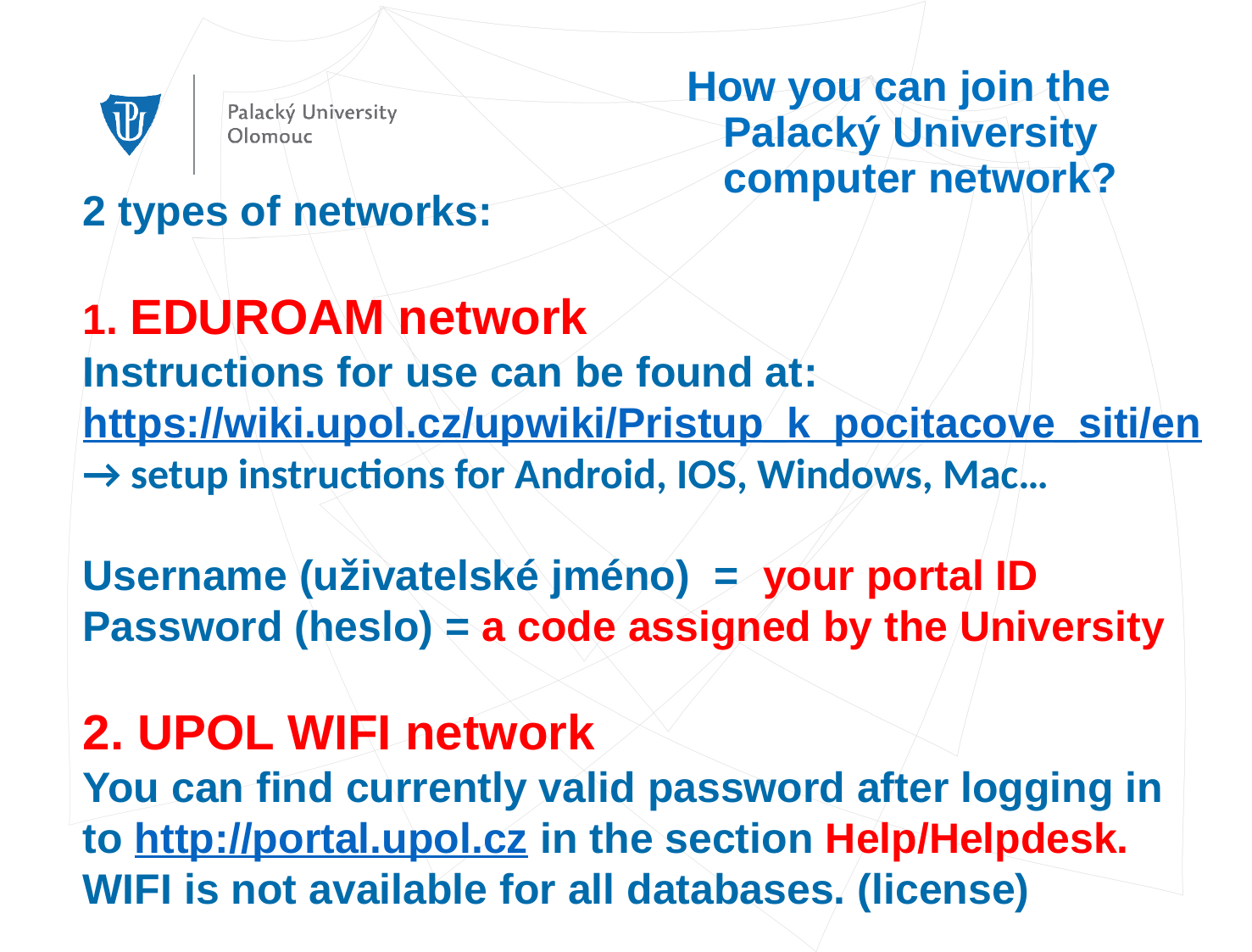

How you can join the Palacký University computer network?

2 types of networks:

1. EDUROAM network
Instructions for use can be found at:
https://wiki.upol.cz/upwiki/Pristup_k_pocitacove_siti/en → setup instructions for Android, IOS, Windows, Mac…

Username (uživatelské jméno)  =  your portal ID
Password (heslo) = a code assigned by the University

2. UPOL WIFI network
You can find currently valid password after logging in to http://portal.upol.cz in the section Help/Helpdesk.
WIFI is not available for all databases. (license)